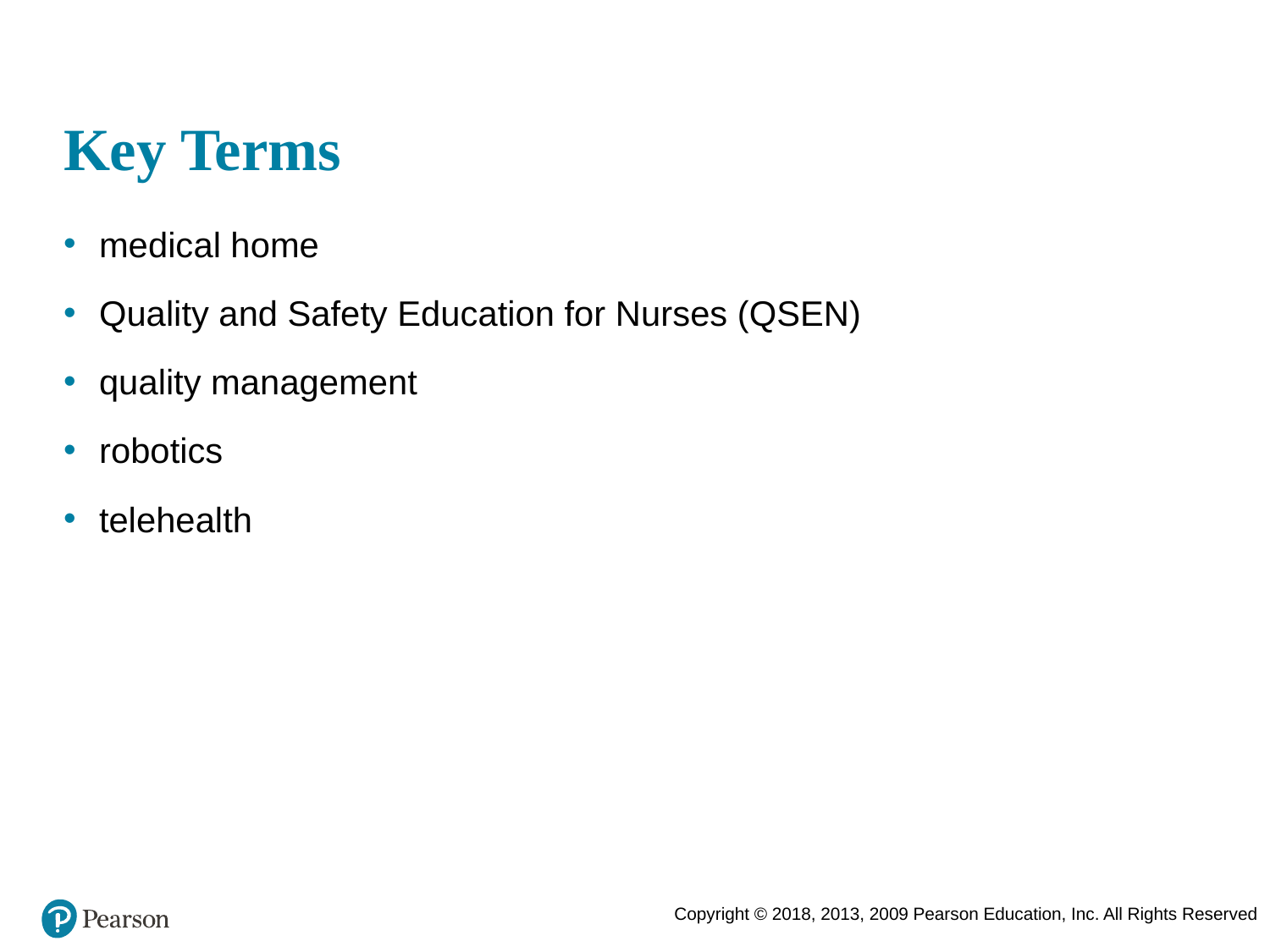

# Key Terms
medical home
Quality and Safety Education for Nurses (QSEN)
quality management
robotics
telehealth